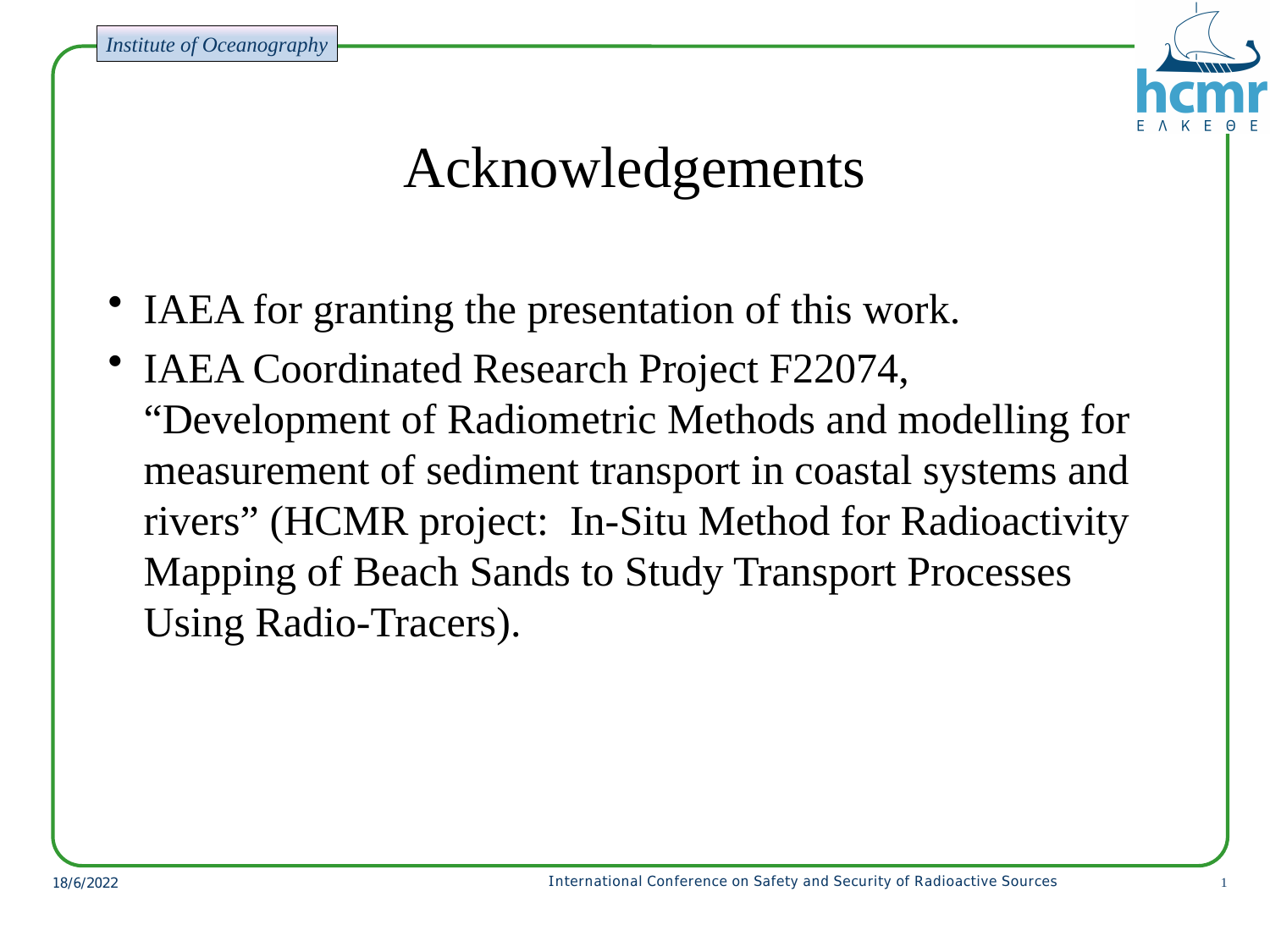

# Acknowledgements
IAEA for granting the presentation of this work.
IAEA Coordinated Research Project F22074, “Development of Radiometric Methods and modelling for measurement of sediment transport in coastal systems and rivers” (HCMR project:  In-Situ Method for Radioactivity Mapping of Beach Sands to Study Transport Processes Using Radio-Tracers).

International Conference on Safety and Security of Radioactive Sources
18/6/2022
1